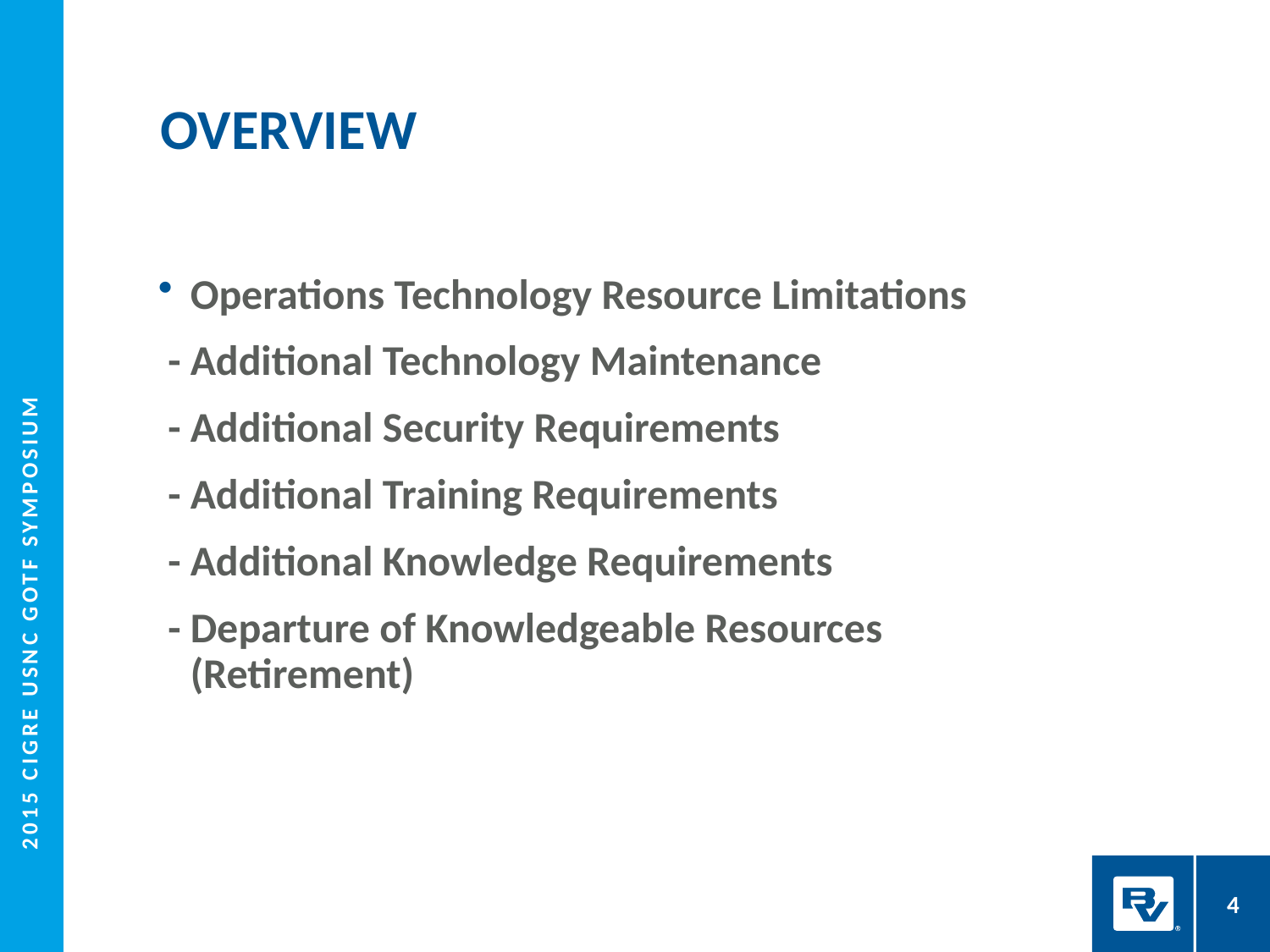

# OVERVIEW
Operations Technology Resource Limitations
 - Additional Technology Maintenance
 - Additional Security Requirements
 - Additional Training Requirements
 - Additional Knowledge Requirements
 - Departure of Knowledgeable Resources (Retirement)
 2015 CIGRE USNC GOTF Symposium
4